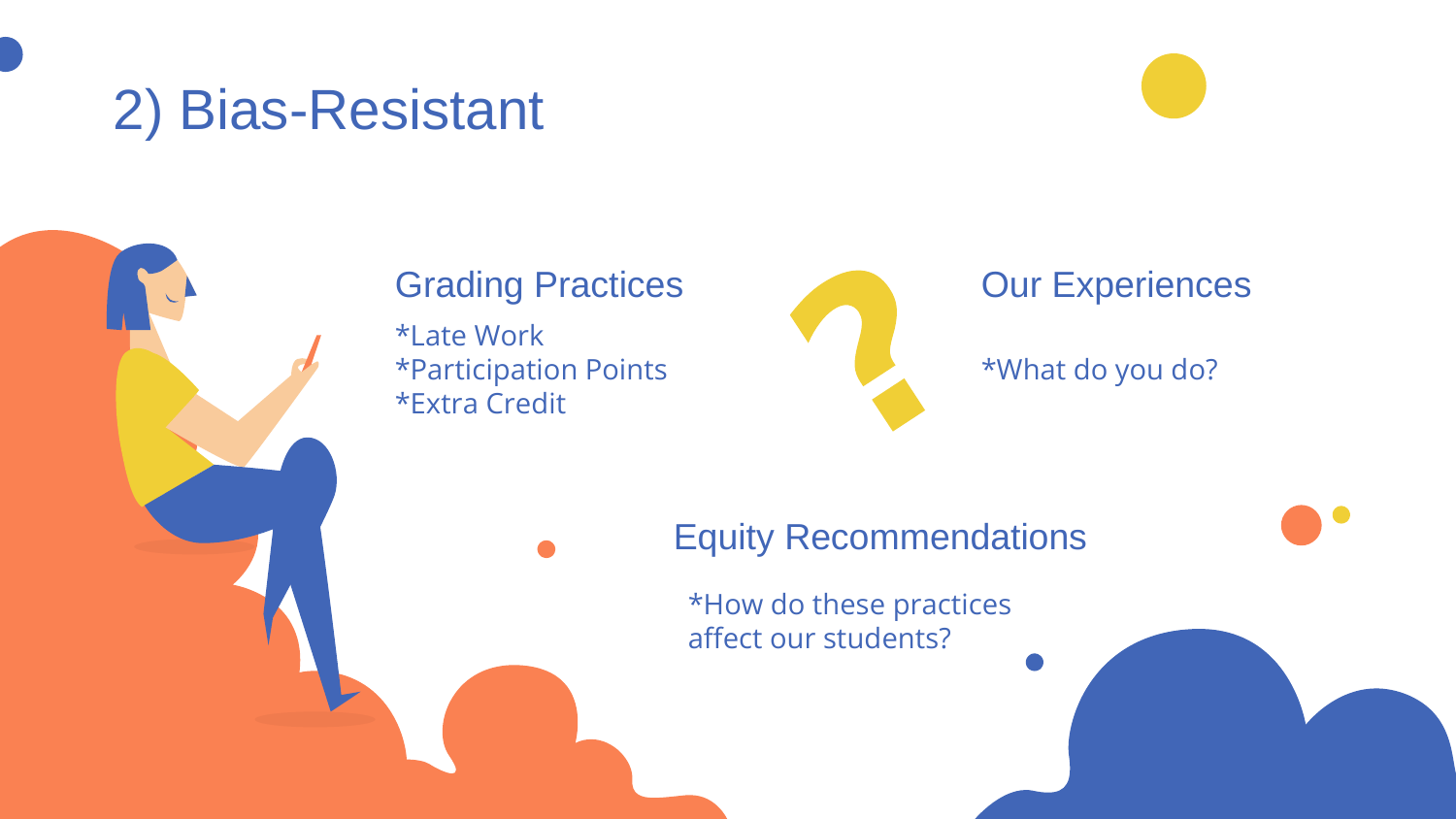

2) Bias-Resistant

# Grading Practices
Our Experiences

*What do you do?
*Late Work
*Participation Points
*Extra Credit
Equity Recommendations
*How do these practices affect our students?